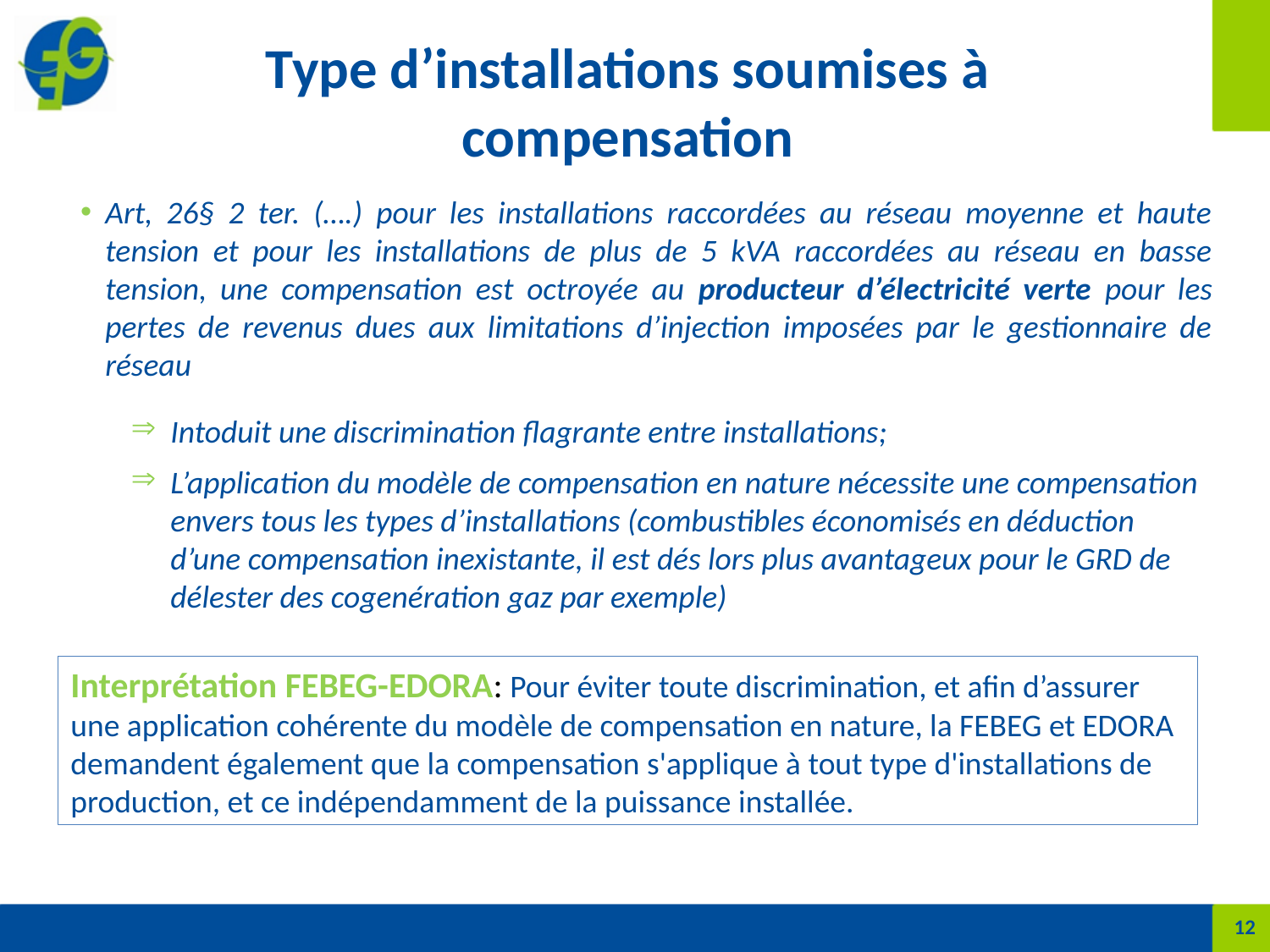

Type d’installations soumises à compensation
Art, 26§ 2 ter. (….) pour les installations raccordées au réseau moyenne et haute tension et pour les installations de plus de 5 kVA raccordées au réseau en basse tension, une compensation est octroyée au producteur d’électricité verte pour les pertes de revenus dues aux limitations d’injection imposées par le gestionnaire de réseau

Intoduit une discrimination flagrante entre installations;
L’application du modèle de compensation en nature nécessite une compensation envers tous les types d’installations (combustibles économisés en déduction d’une compensation inexistante, il est dés lors plus avantageux pour le GRD de délester des cogenération gaz par exemple)
Interprétation FEBEG-EDORA: Pour éviter toute discrimination, et afin d’assurer une application cohérente du modèle de compensation en nature, la FEBEG et EDORA demandent également que la compensation s'applique à tout type d'installations de production, et ce indépendamment de la puissance installée.
12